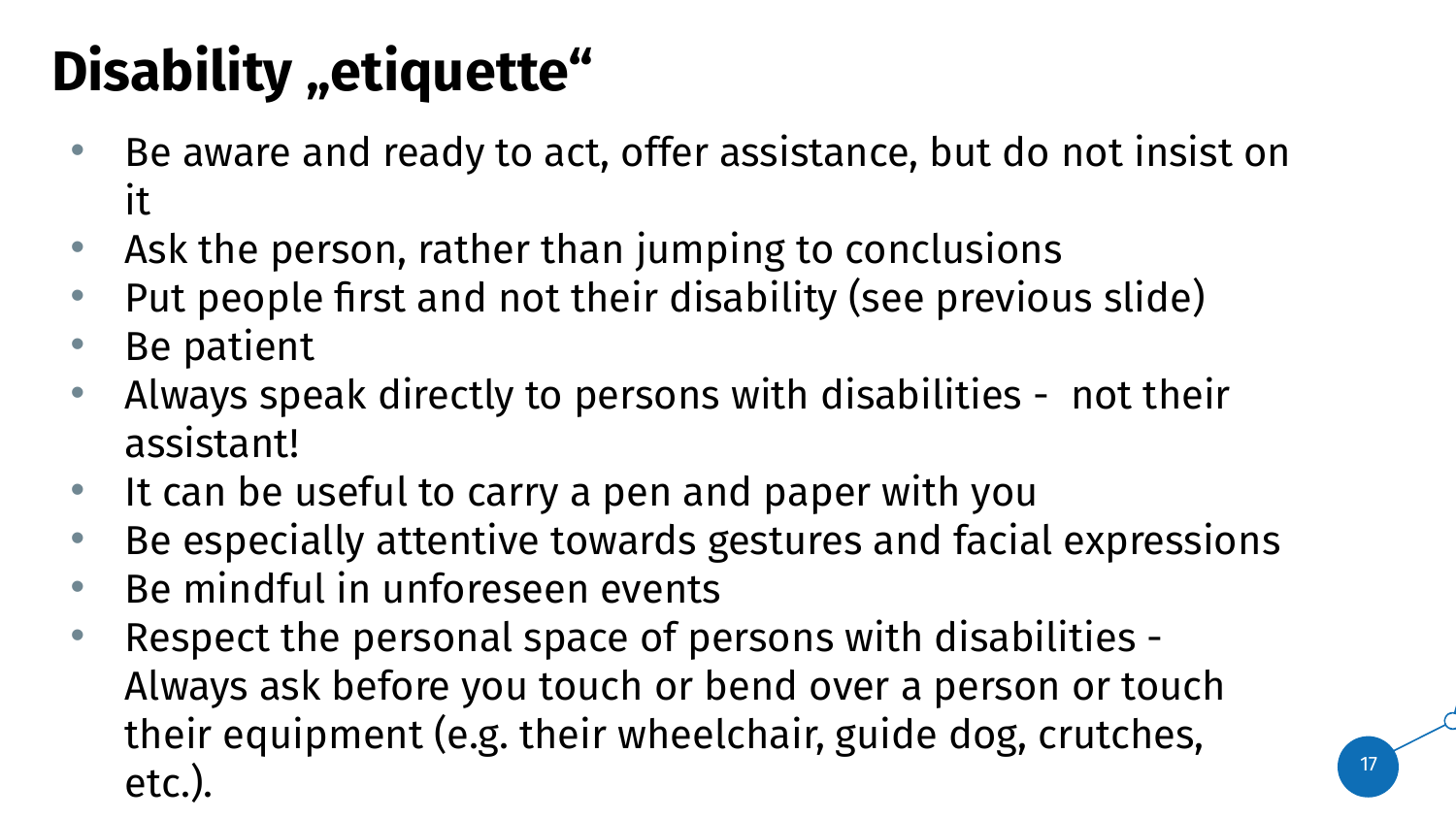

# Disability „etiquette“
Be aware and ready to act, offer assistance, but do not insist on it
Ask the person, rather than jumping to conclusions
Put people first and not their disability (see previous slide)
Be patient
Always speak directly to persons with disabilities -  not their assistant!
It can be useful to carry a pen and paper with you
Be especially attentive towards gestures and facial expressions
Be mindful in unforeseen events
Respect the personal space of persons with disabilities - Always ask before you touch or bend over a person or touch their equipment (e.g. their wheelchair, guide dog, crutches, etc.).